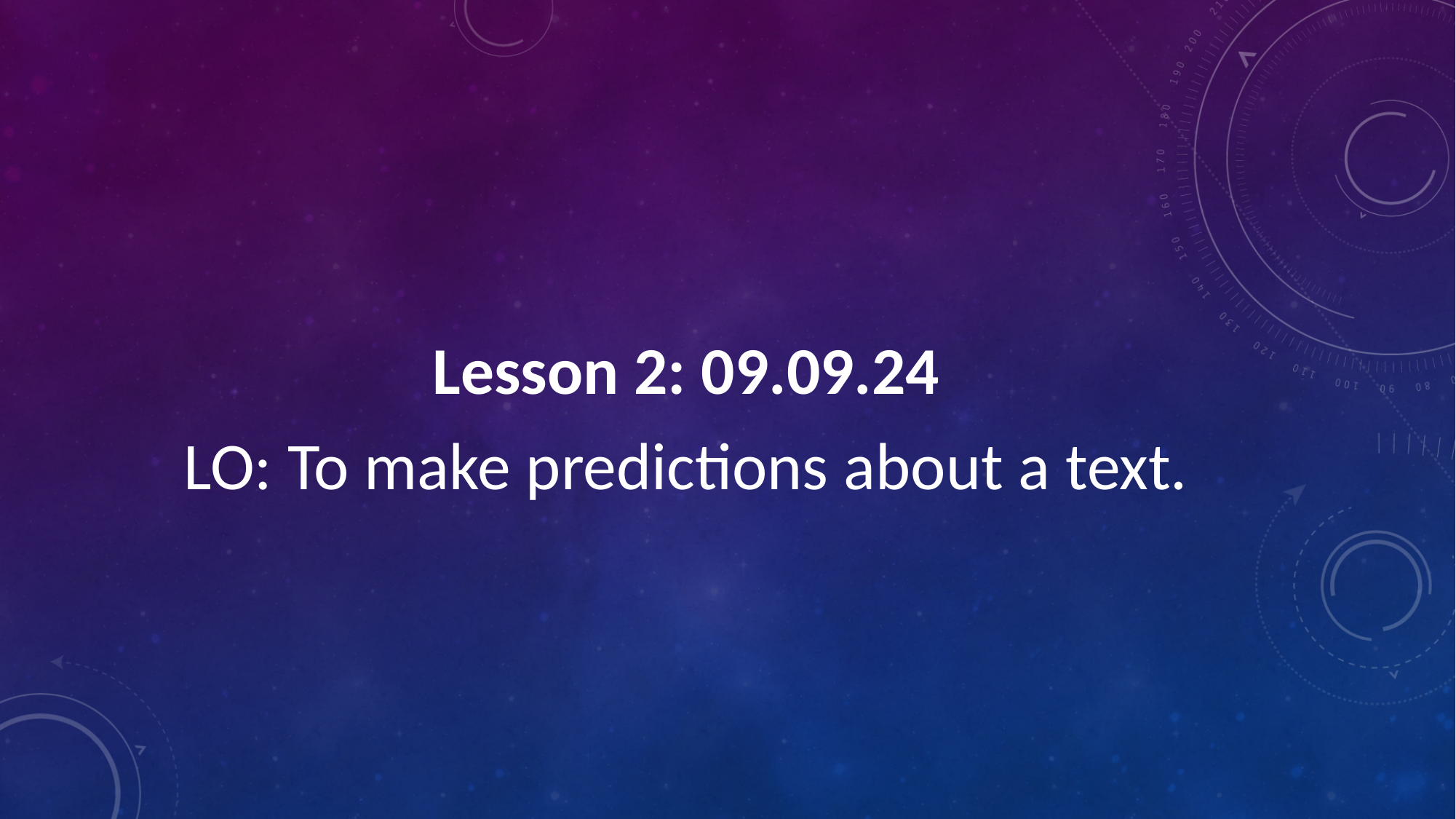

Lesson 2: 09.09.24
LO: To make predictions about a text.